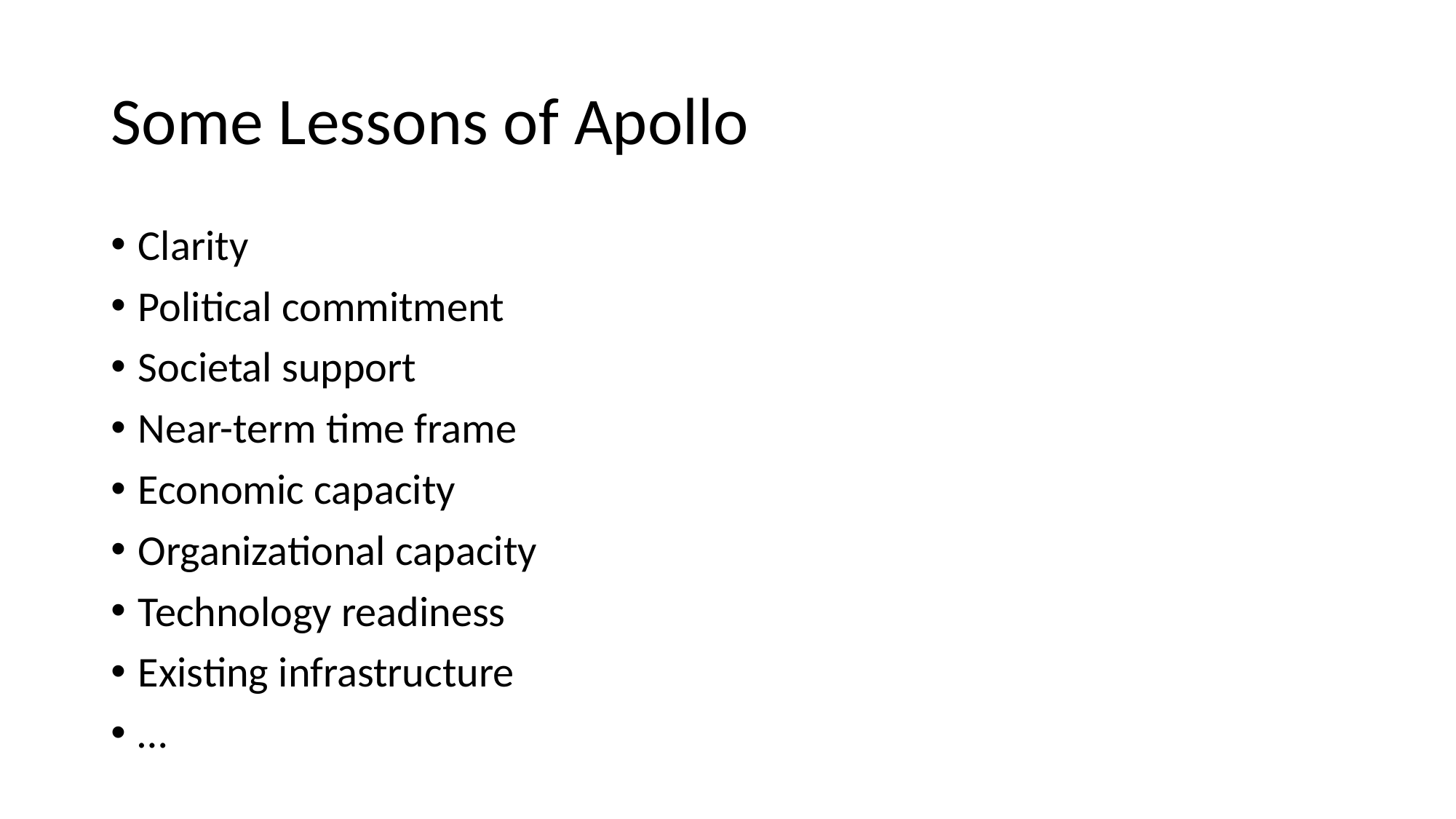

# Some Lessons of Apollo
Clarity
Political commitment
Societal support
Near-term time frame
Economic capacity
Organizational capacity
Technology readiness
Existing infrastructure
…